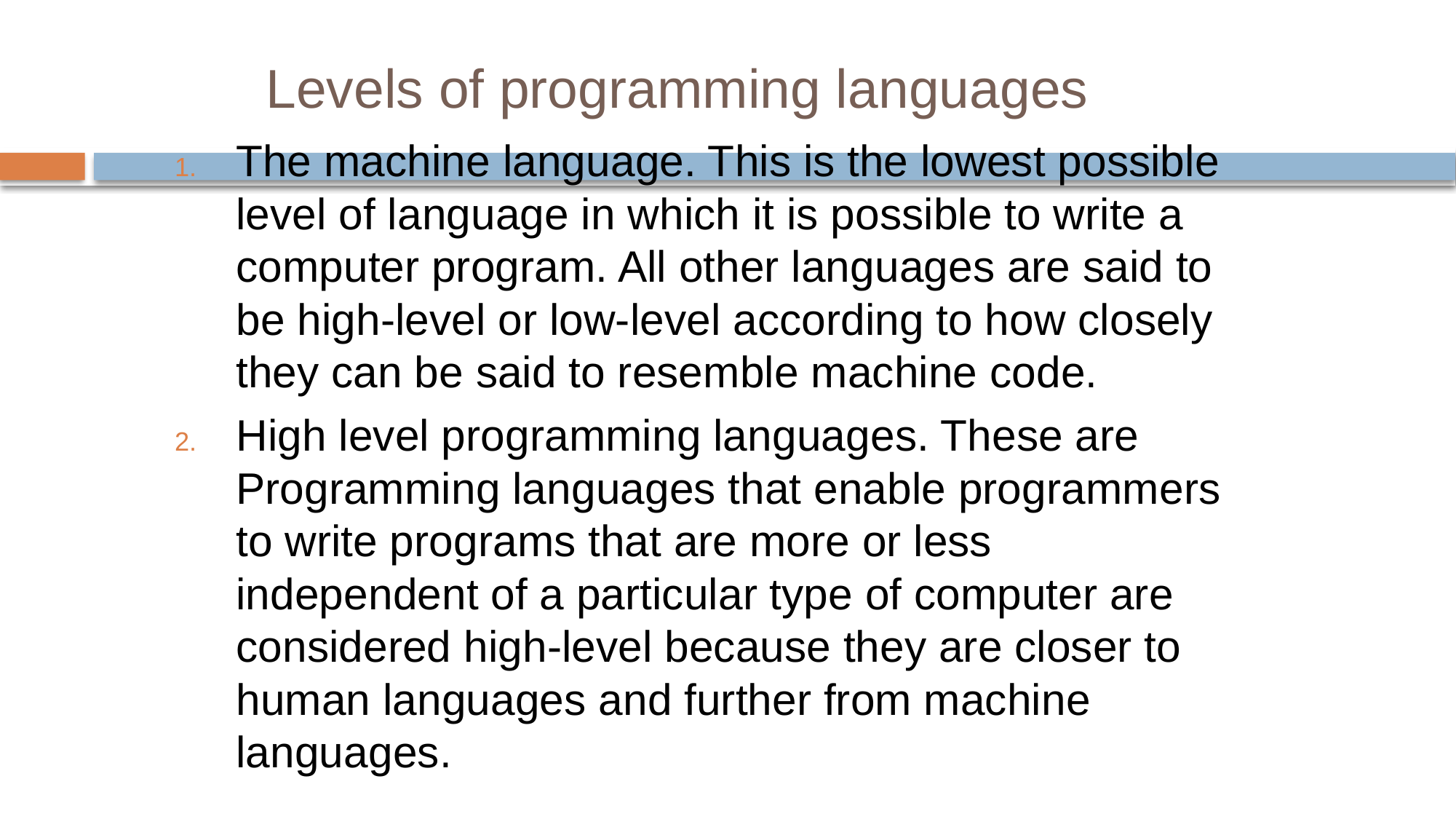

# Levels of programming languages
The machine language. This is the lowest possible level of language in which it is possible to write a computer program. All other languages are said to be high-level or low-level according to how closely they can be said to resemble machine code.
High level programming languages. These are Programming languages that enable programmers to write programs that are more or less independent of a particular type of computer are considered high-level because they are closer to human languages and further from machine languages.